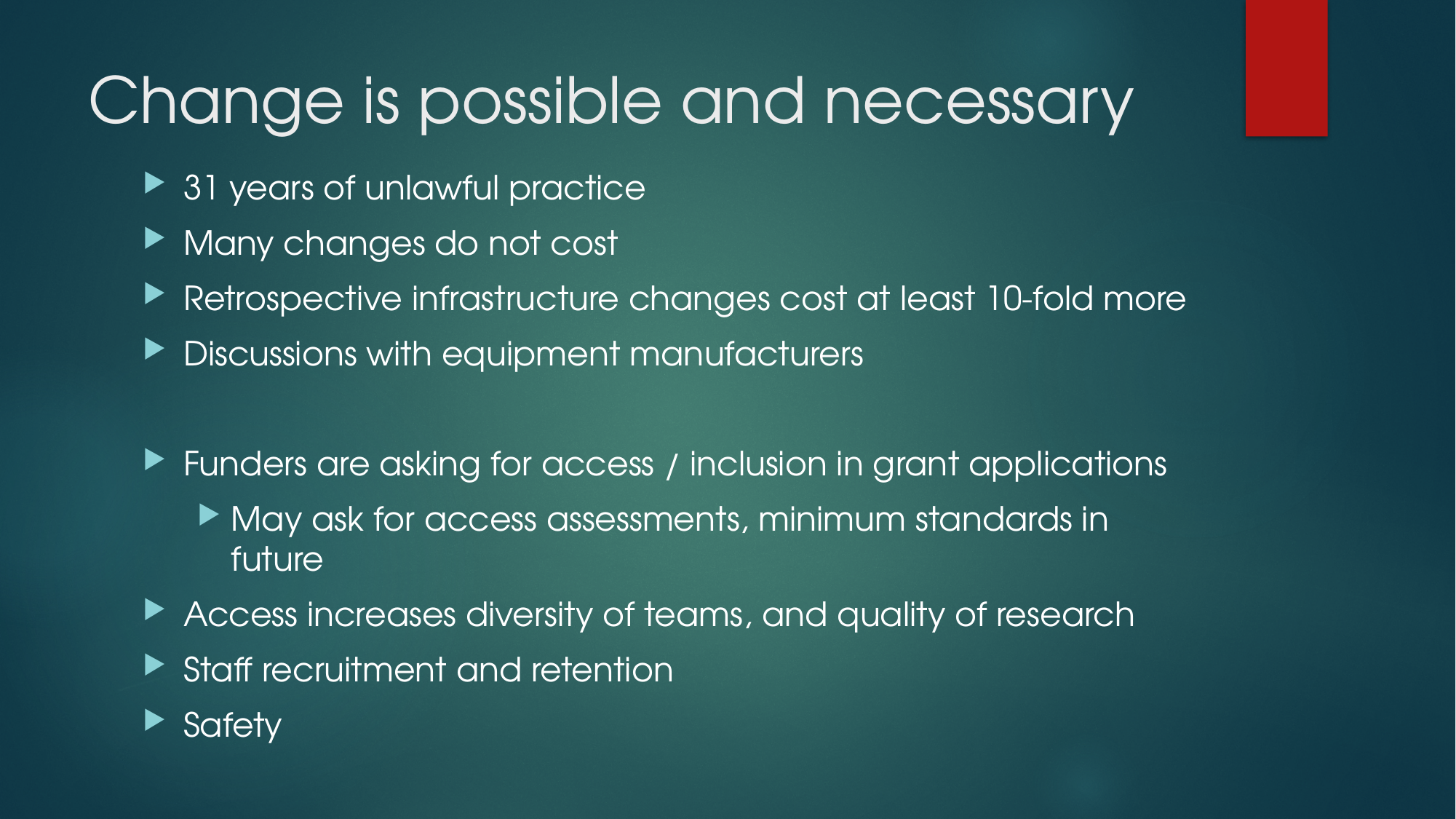

# Change is possible and necessary
31 years of unlawful practice
Many changes do not cost
Retrospective infrastructure changes cost at least 10-fold more
Discussions with equipment manufacturers

Funders are asking for access / inclusion in grant applications
May ask for access assessments, minimum standards in future
Access increases diversity of teams, and quality of research
Staff recruitment and retention
Safety